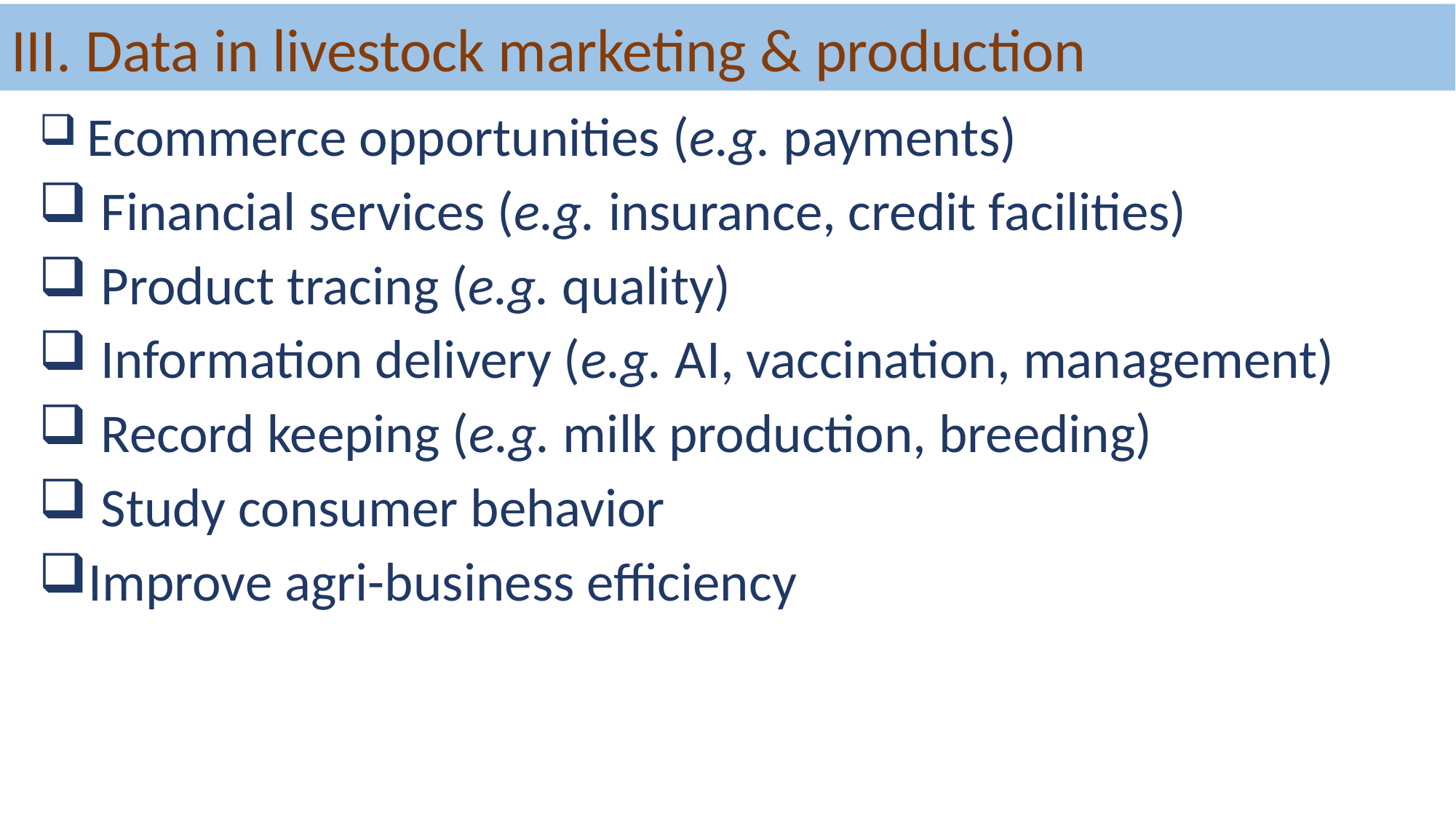

# III. Data in livestock marketing & production
 Ecommerce opportunities (e.g. payments)
 Financial services (e.g. insurance, credit facilities)
 Product tracing (e.g. quality)
 Information delivery (e.g. AI, vaccination, management)
 Record keeping (e.g. milk production, breeding)
 Study consumer behavior
Improve agri-business efficiency